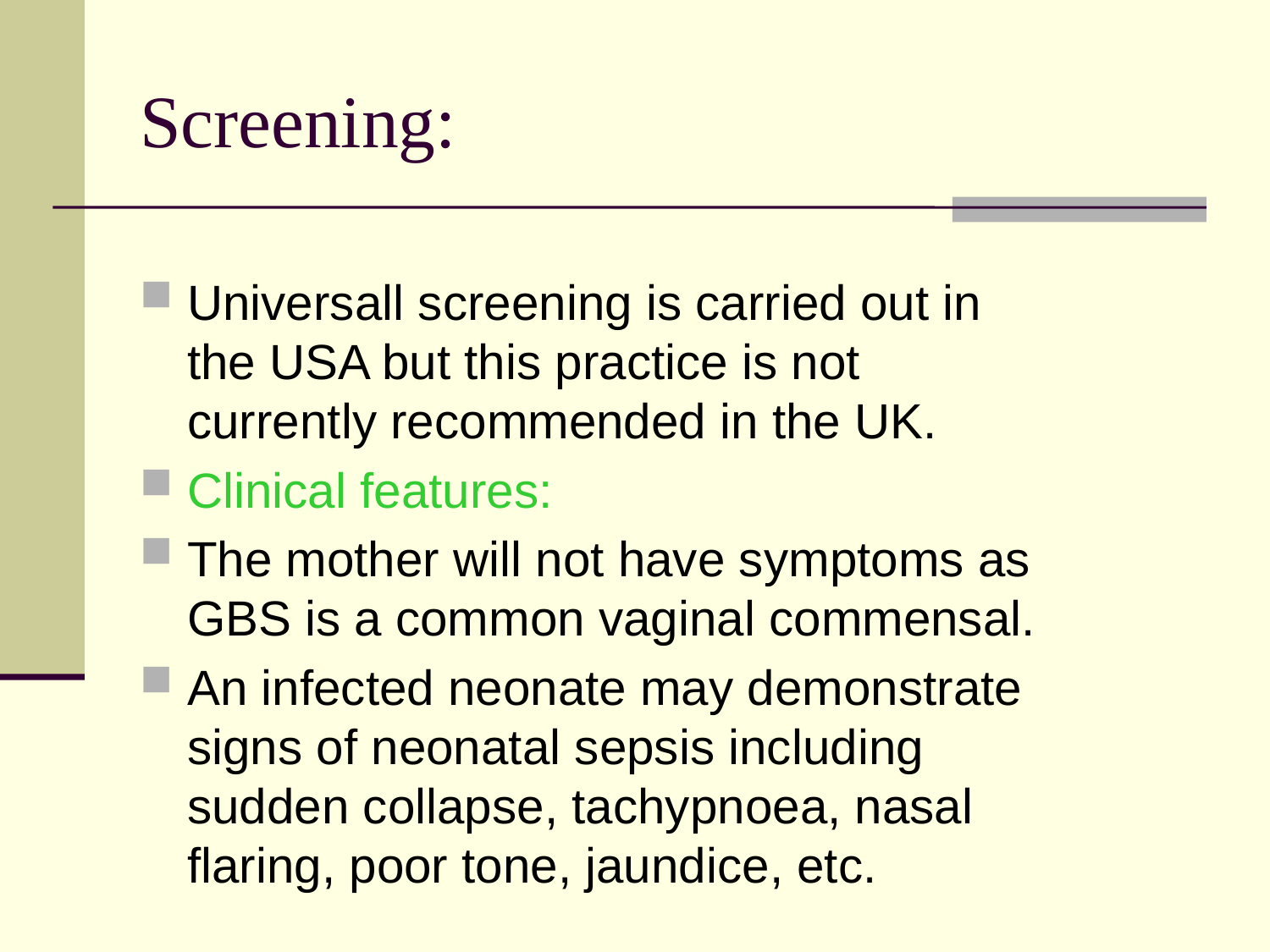

# Screening:
Universall screening is carried out in the USA but this practice is not currently recommended in the UK.
Clinical features:
The mother will not have symptoms as GBS is a common vaginal commensal.
An infected neonate may demonstrate signs of neonatal sepsis including sudden collapse, tachypnoea, nasal flaring, poor tone, jaundice, etc.